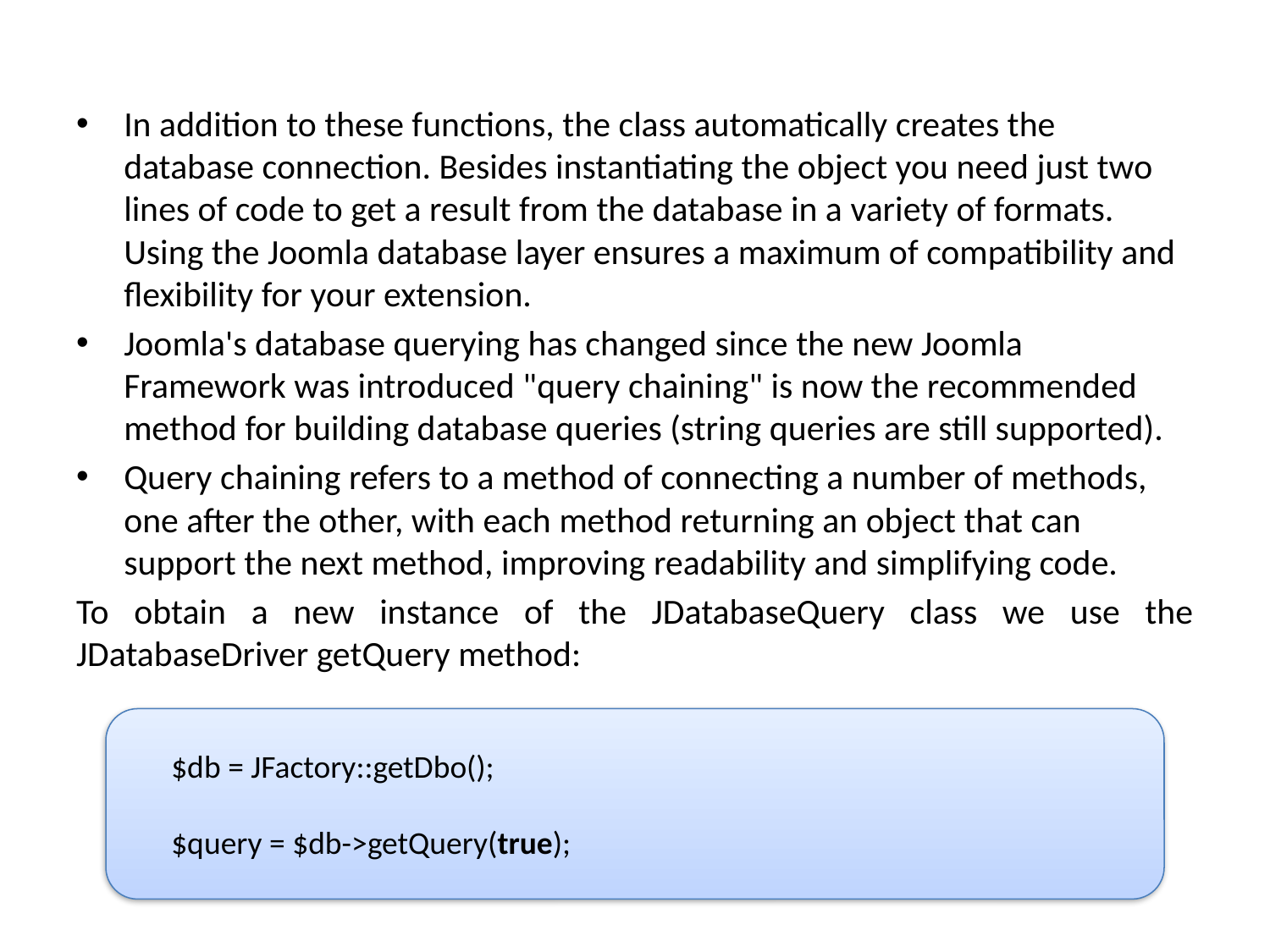

In addition to these functions, the class automatically creates the database connection. Besides instantiating the object you need just two lines of code to get a result from the database in a variety of formats. Using the Joomla database layer ensures a maximum of compatibility and flexibility for your extension.
Joomla's database querying has changed since the new Joomla Framework was introduced "query chaining" is now the recommended method for building database queries (string queries are still supported).
Query chaining refers to a method of connecting a number of methods, one after the other, with each method returning an object that can support the next method, improving readability and simplifying code.
To obtain a new instance of the JDatabaseQuery class we use the JDatabaseDriver getQuery method:

$db = JFactory::getDbo();

$query = $db->getQuery(true);